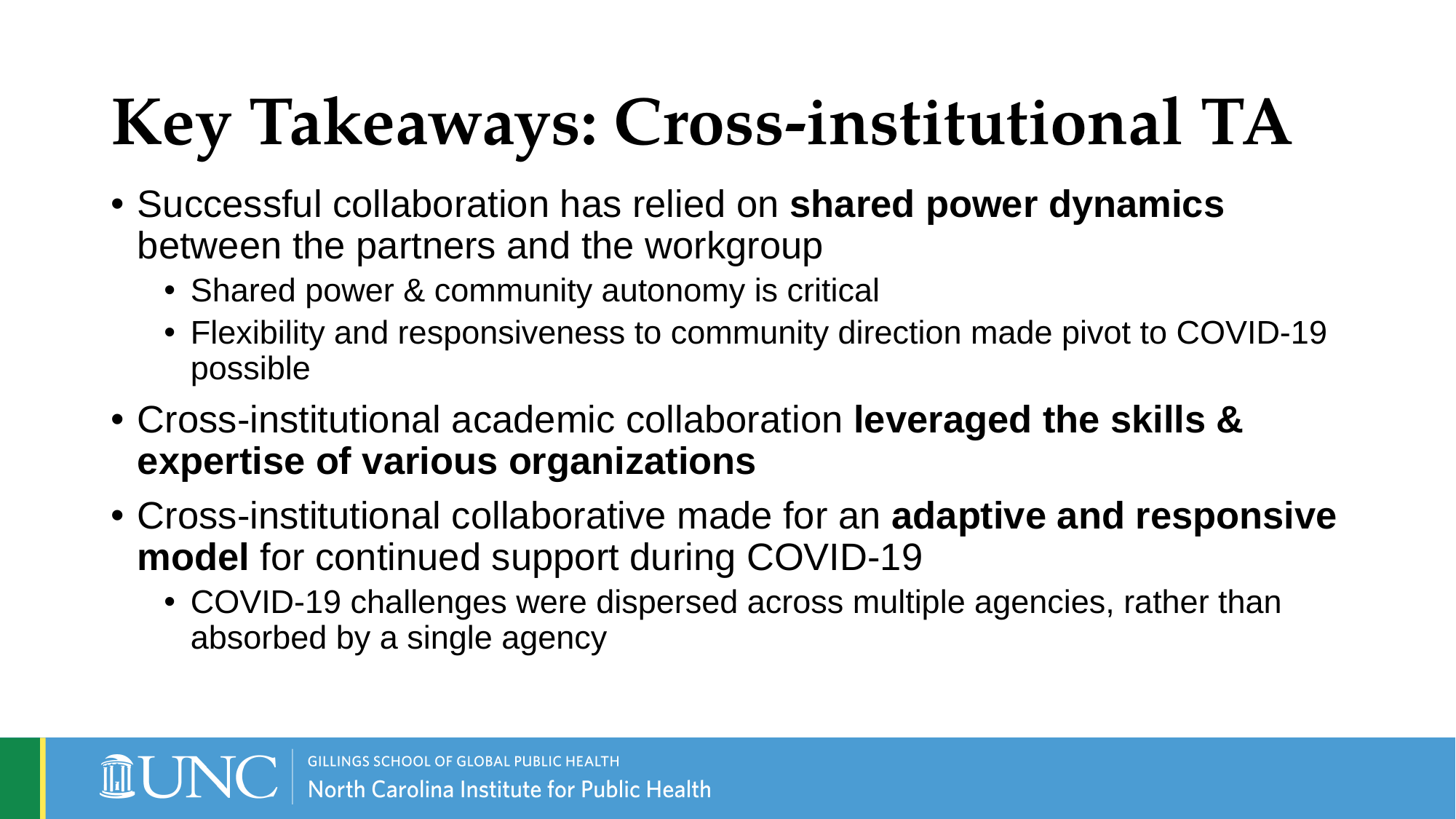

# Key Takeaways: Cross-institutional TA
Successful collaboration has relied on shared power dynamics between the partners and the workgroup
Shared power & community autonomy is critical
Flexibility and responsiveness to community direction made pivot to COVID-19 possible
Cross-institutional academic collaboration leveraged the skills & expertise of various organizations
Cross-institutional collaborative made for an adaptive and responsive model for continued support during COVID-19
COVID-19 challenges were dispersed across multiple agencies, rather than absorbed by a single agency